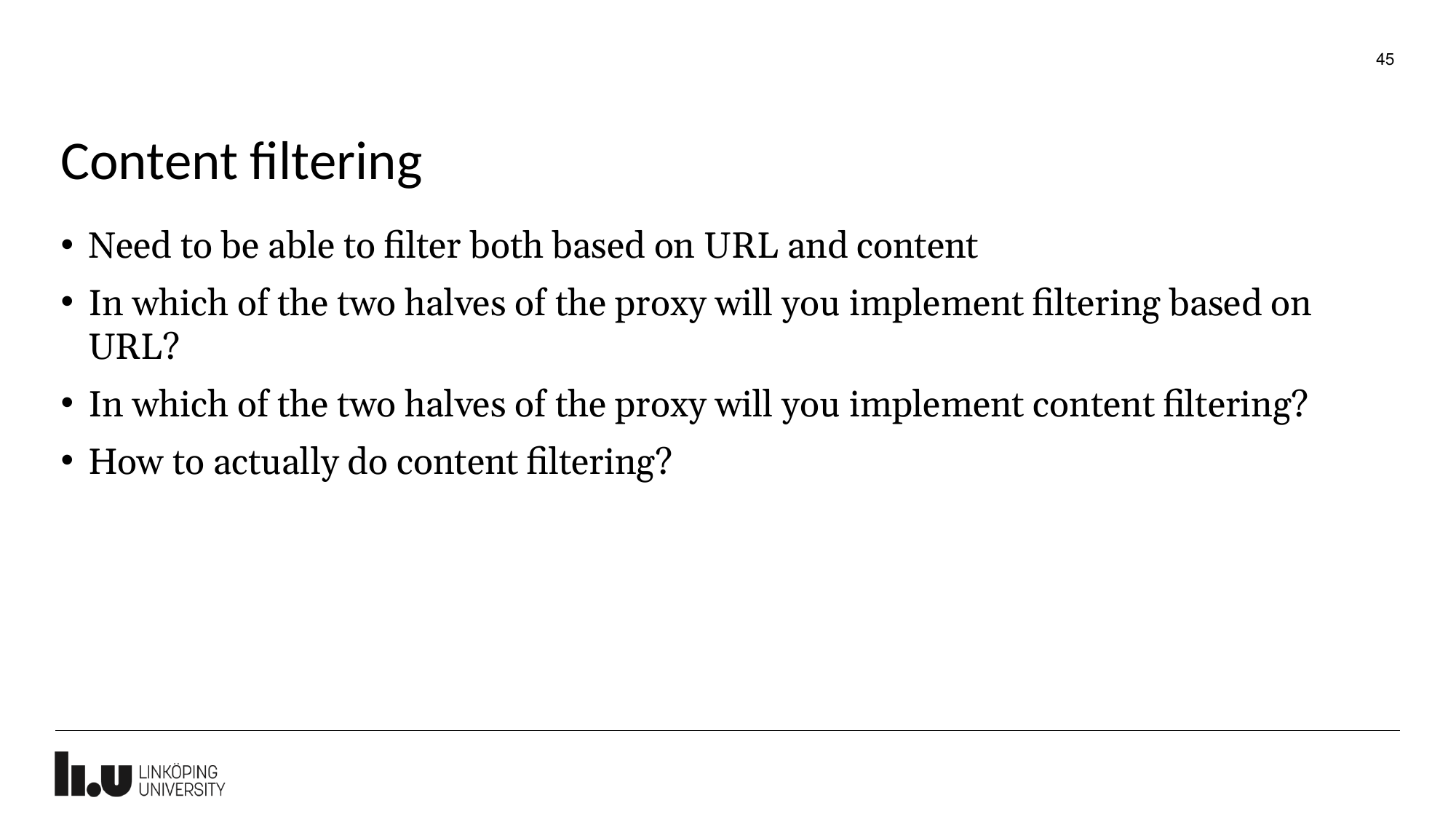

45
# Content filtering
Need to be able to filter both based on URL and content
In which of the two halves of the proxy will you implement filtering based on URL?
In which of the two halves of the proxy will you implement content filtering?
How to actually do content filtering?